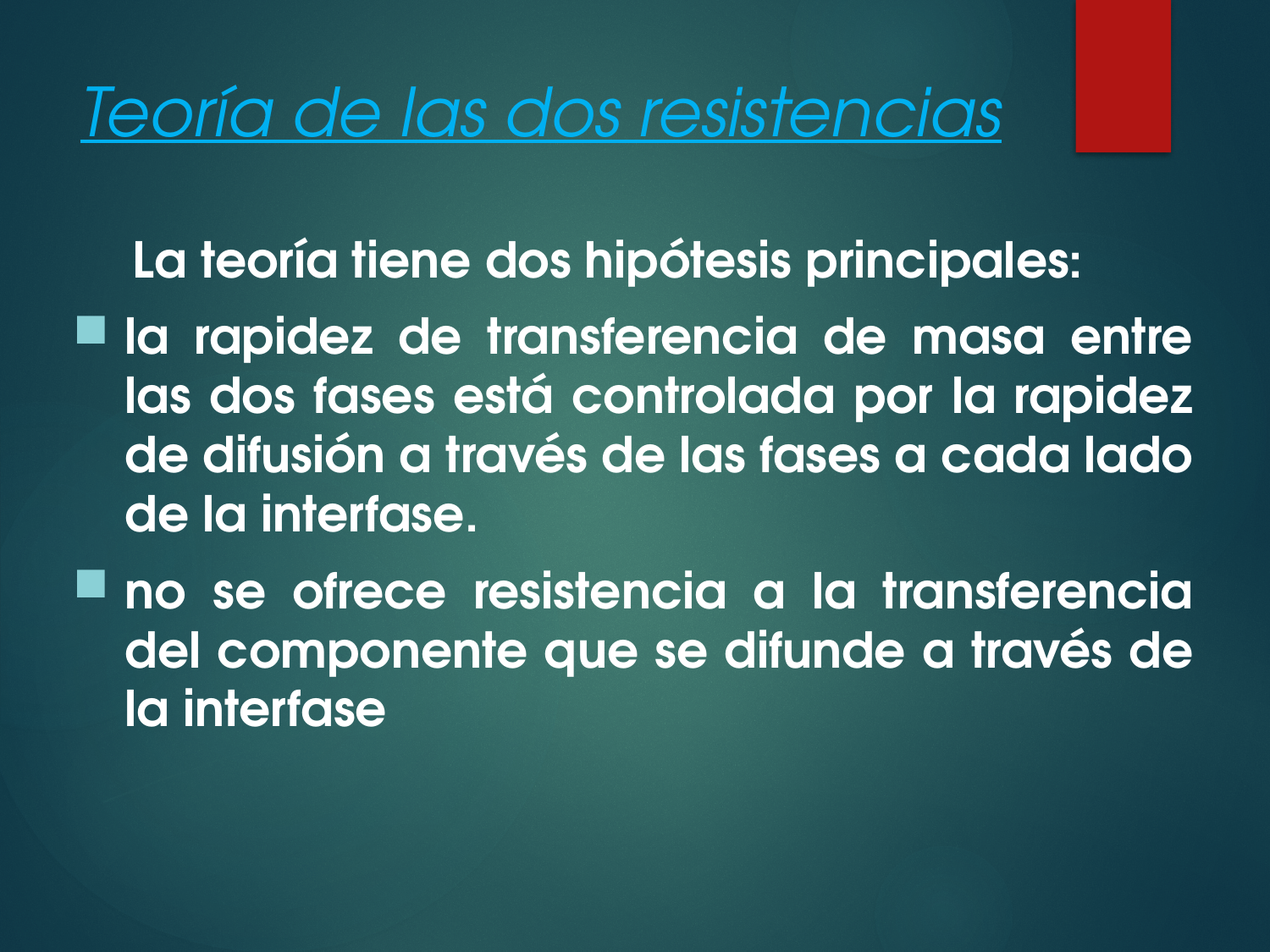

# Teoría de las dos resistencias
    La teoría tiene dos hipótesis principales:
la rapidez de transferencia de masa entre las dos fases está controlada por la rapidez de difusión a través de las fases a cada lado de la interfase.
no se ofrece resistencia a la transferencia del componente que se difunde a través de la interfase